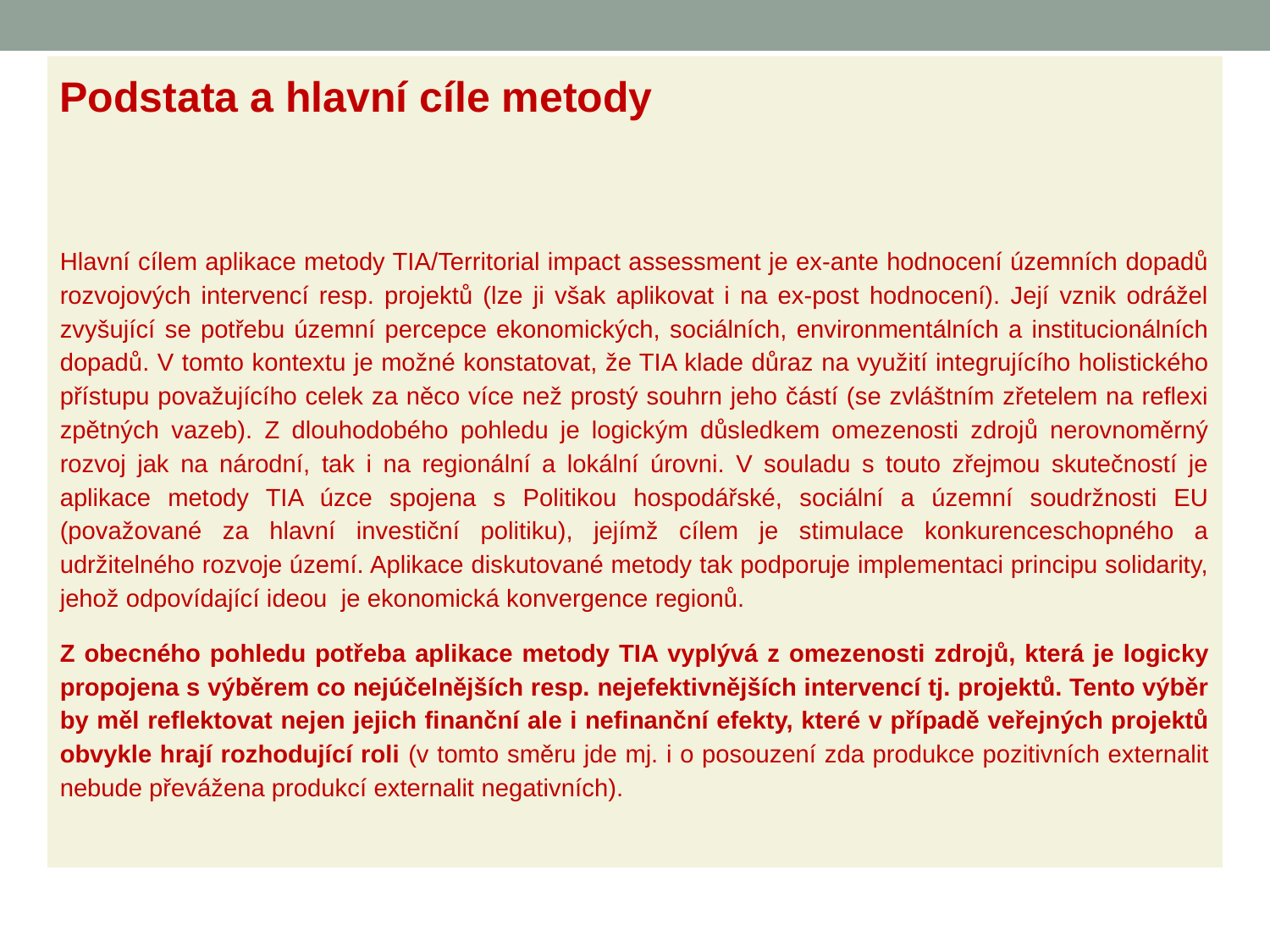

Podstata a hlavní cíle metody

Hlavní cílem aplikace metody TIA/Territorial impact assessment je ex-ante hodnocení územních dopadů rozvojových intervencí resp. projektů (lze ji však aplikovat i na ex-post hodnocení). Její vznik odrážel zvyšující se potřebu územní percepce ekonomických, sociálních, environmentálních a institucionálních dopadů. V tomto kontextu je možné konstatovat, že TIA klade důraz na využití integrujícího holistického přístupu považujícího celek za něco více než prostý souhrn jeho částí (se zvláštním zřetelem na reflexi zpětných vazeb). Z dlouhodobého pohledu je logickým důsledkem omezenosti zdrojů nerovnoměrný rozvoj jak na národní, tak i na regionální a lokální úrovni. V souladu s touto zřejmou skutečností je aplikace metody TIA úzce spojena s Politikou hospodářské, sociální a územní soudržnosti EU (považované za hlavní investiční politiku), jejímž cílem je stimulace konkurenceschopného a udržitelného rozvoje území. Aplikace diskutované metody tak podporuje implementaci principu solidarity, jehož odpovídající ideou  je ekonomická konvergence regionů.
Z obecného pohledu potřeba aplikace metody TIA vyplývá z omezenosti zdrojů, která je logicky propojena s výběrem co nejúčelnějších resp. nejefektivnějších intervencí tj. projektů. Tento výběr by měl reflektovat nejen jejich finanční ale i nefinanční efekty, které v případě veřejných projektů obvykle hrají rozhodující roli (v tomto směru jde mj. i o posouzení zda produkce pozitivních externalit nebude převážena produkcí externalit negativních).